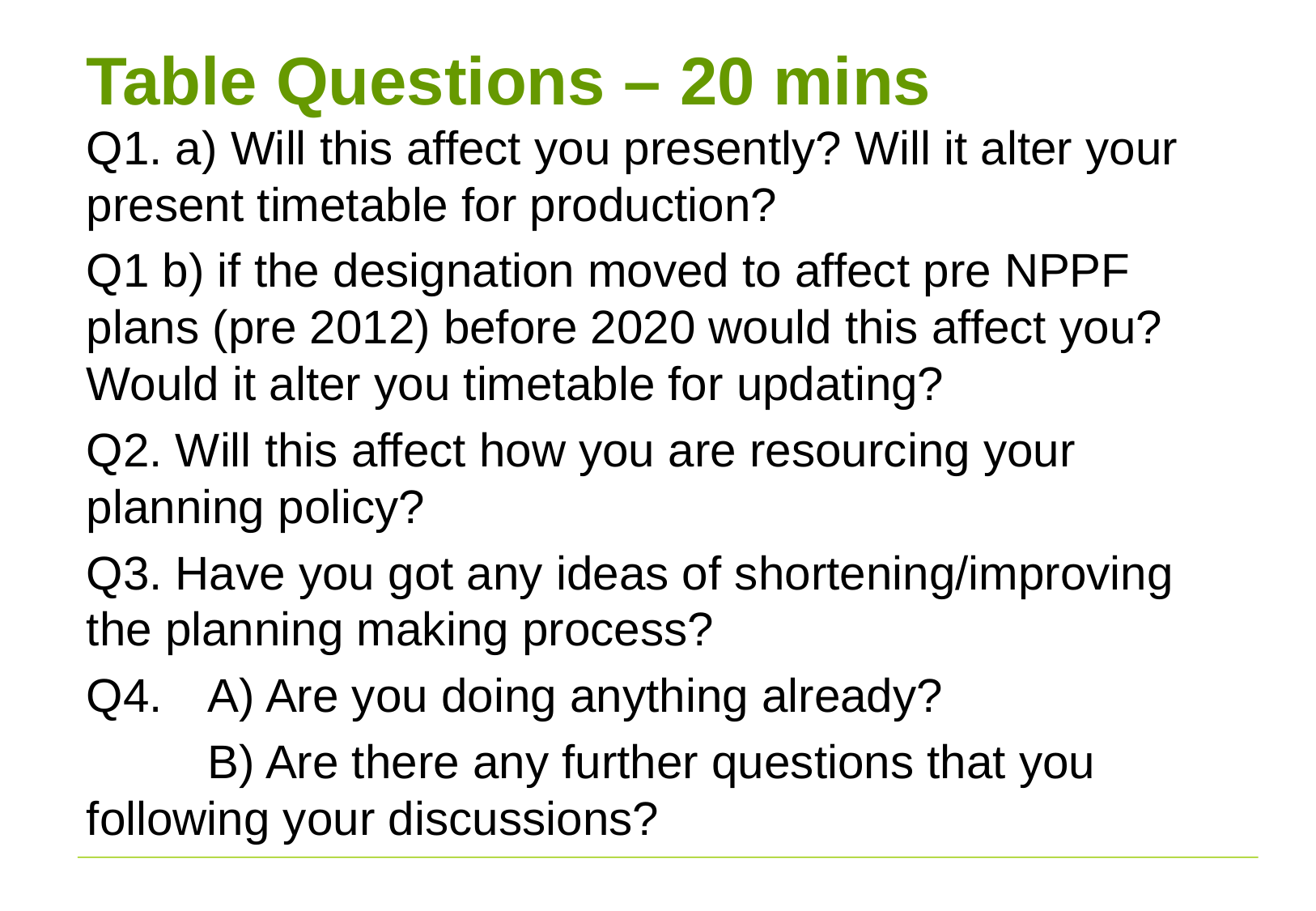

# Table Questions – 20 mins
Q1. a) Will this affect you presently? Will it alter your present timetable for production?
Q1 b) if the designation moved to affect pre NPPF plans (pre 2012) before 2020 would this affect you? Would it alter you timetable for updating?
Q2. Will this affect how you are resourcing your planning policy?
Q3. Have you got any ideas of shortening/improving the planning making process?
Q4. 	A) Are you doing anything already?
	B) Are there any further questions that you following your discussions?